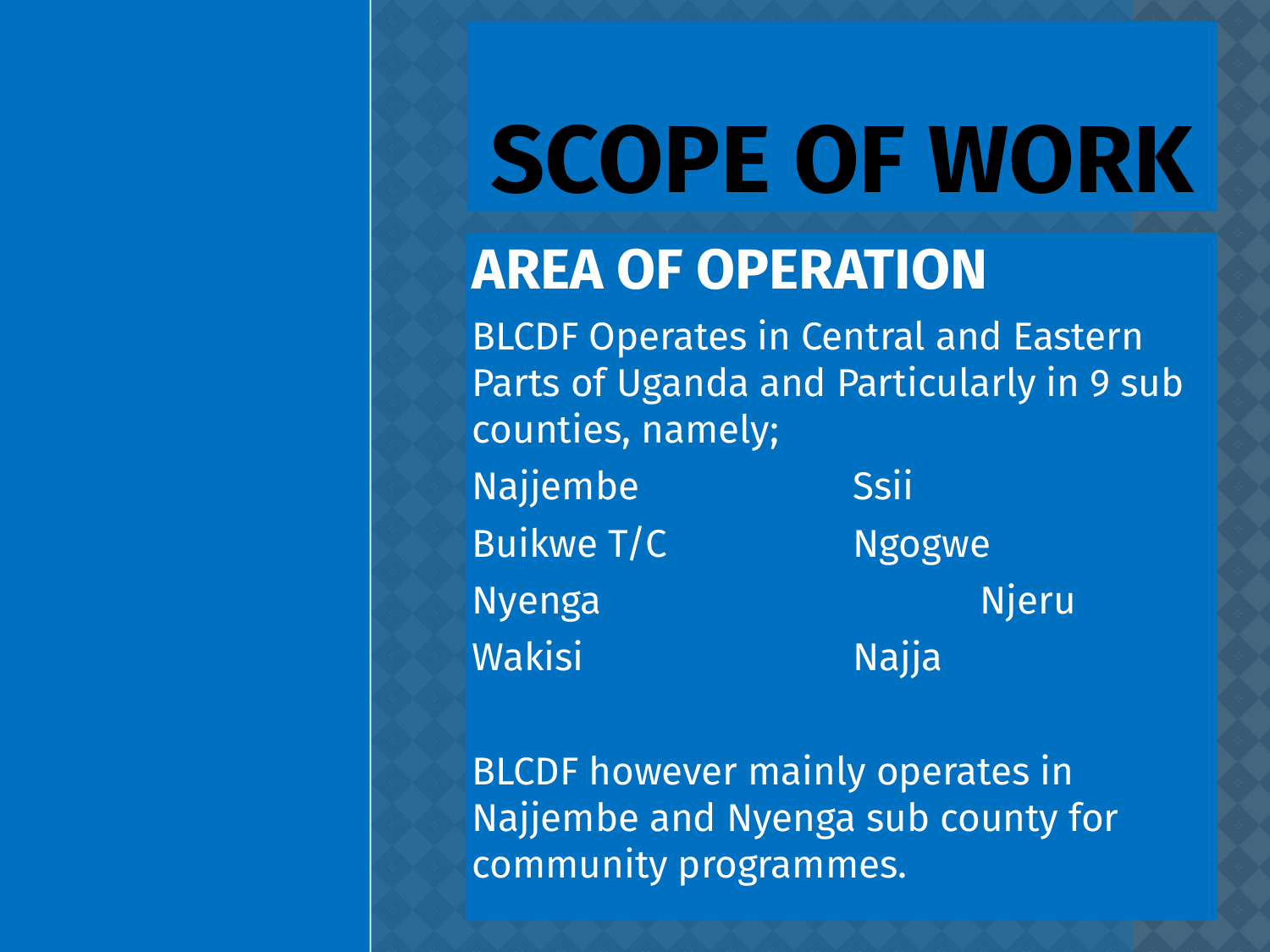

# Scope of work
AREA OF OPERATION
BLCDF Operates in Central and Eastern Parts of Uganda and Particularly in 9 sub counties, namely;
Najjembe		Ssii
Buikwe T/C		Ngogwe
Nyenga			Njeru
Wakisi			Najja

BLCDF however mainly operates in Najjembe and Nyenga sub county for community programmes.